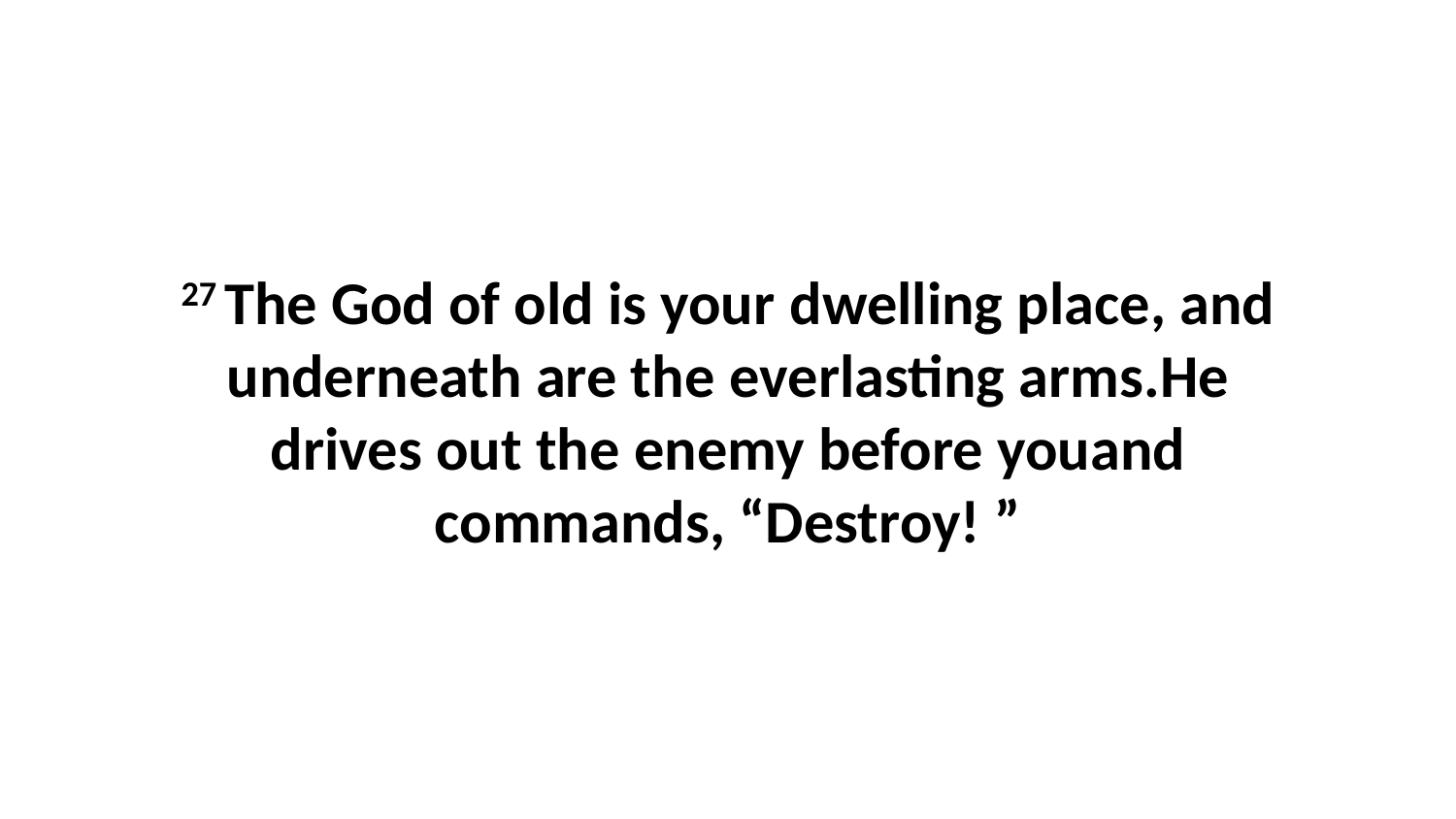

27 The God of old is your dwelling place, and underneath are the everlasting arms.He drives out the enemy before youand commands, “Destroy! ”